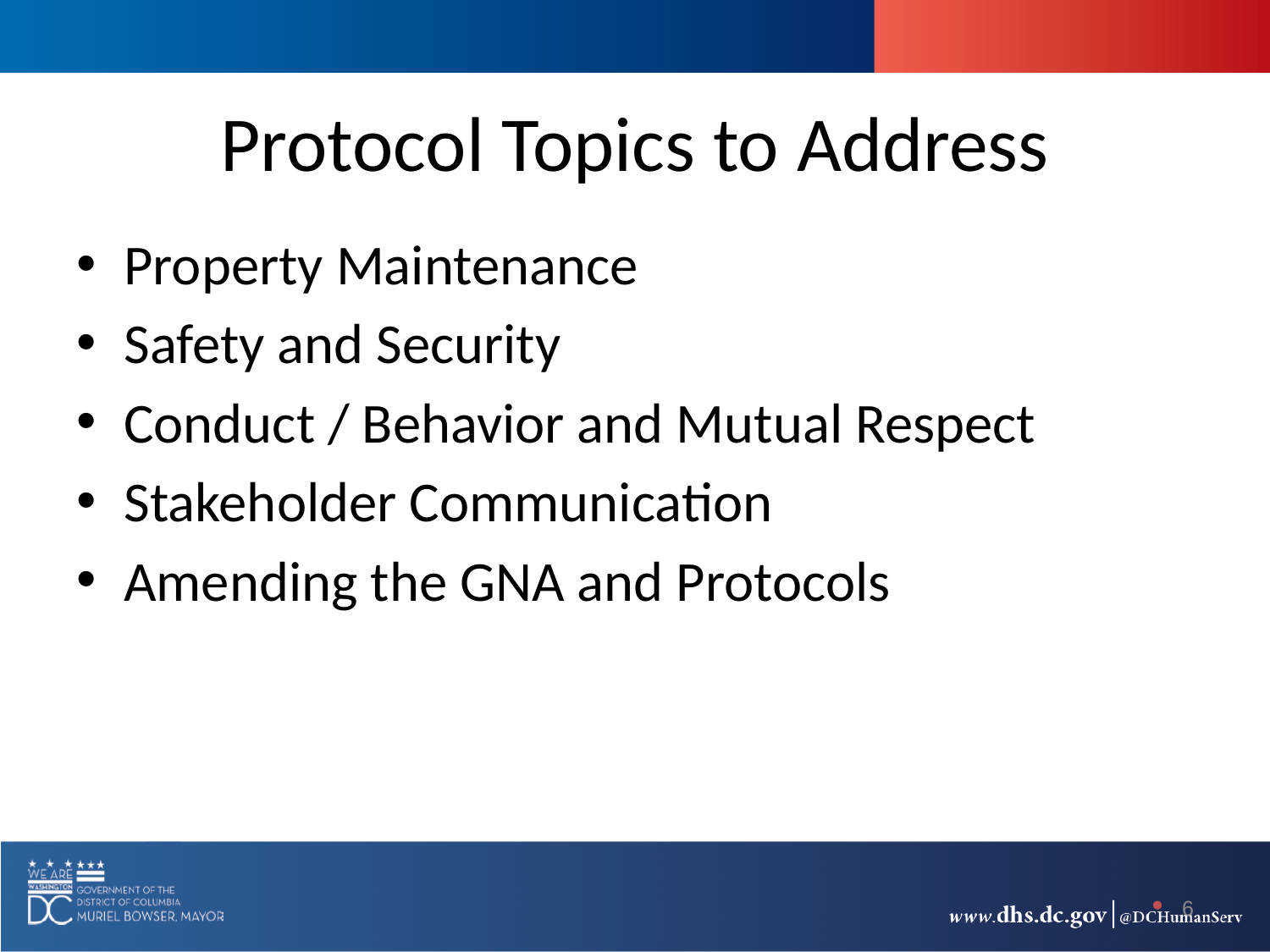

# Protocol Topics to Address
Property Maintenance
Safety and Security
Conduct / Behavior and Mutual Respect
Stakeholder Communication
Amending the GNA and Protocols
6